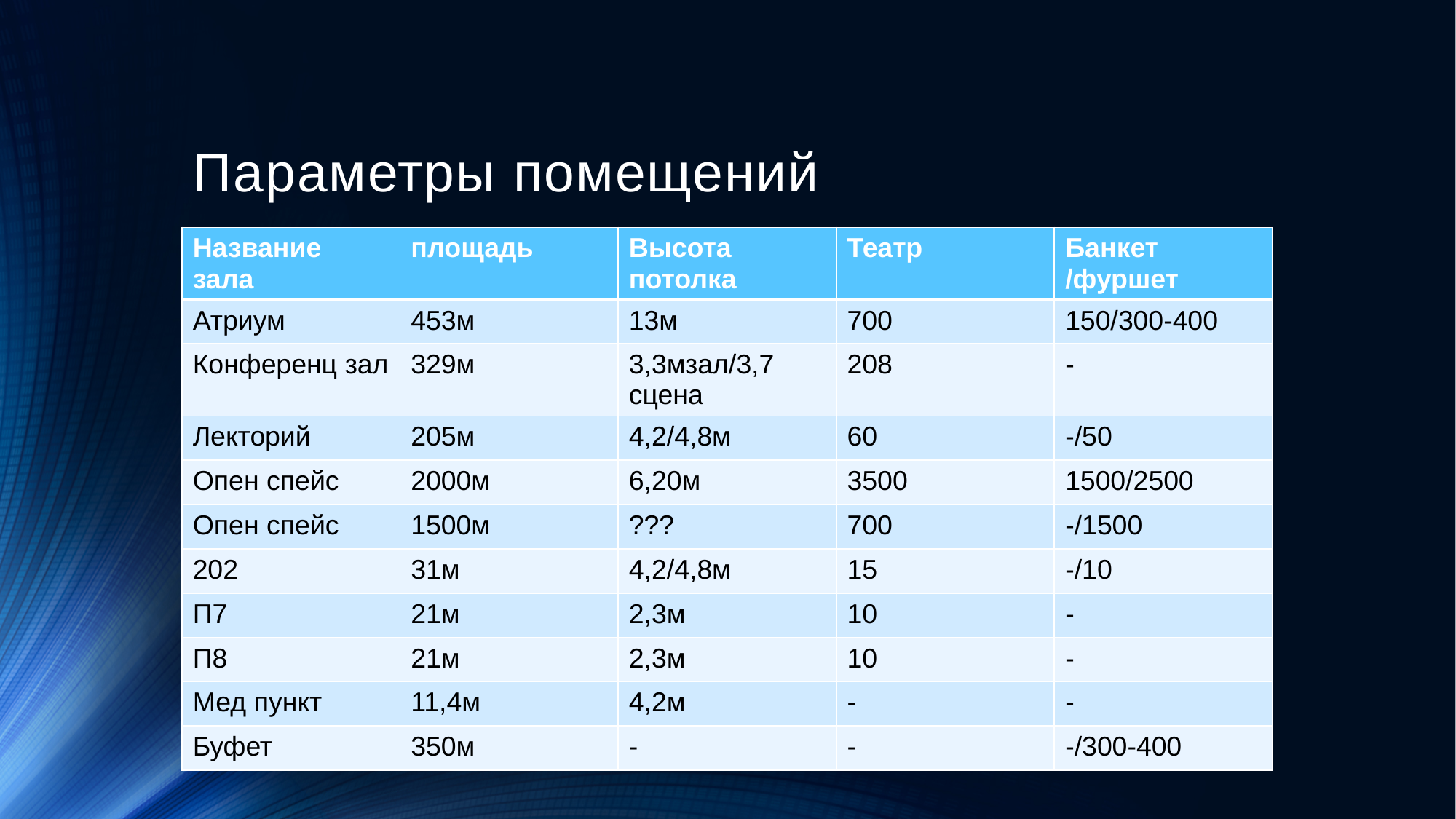

# Параметры помещений
| Название зала | площадь | Высота потолка | Театр | Банкет /фуршет |
| --- | --- | --- | --- | --- |
| Атриум | 453м | 13м | 700 | 150/300-400 |
| Конференц зал | 329м | 3,3мзал/3,7 сцена | 208 | - |
| Лекторий | 205м | 4,2/4,8м | 60 | -/50 |
| Опен спейс | 2000м | 6,20м | 3500 | 1500/2500 |
| Опен спейс | 1500м | ??? | 700 | -/1500 |
| 202 | 31м | 4,2/4,8м | 15 | -/10 |
| П7 | 21м | 2,3м | 10 | - |
| П8 | 21м | 2,3м | 10 | - |
| Мед пункт | 11,4м | 4,2м | - | - |
| Буфет | 350м | - | - | -/300-400 |